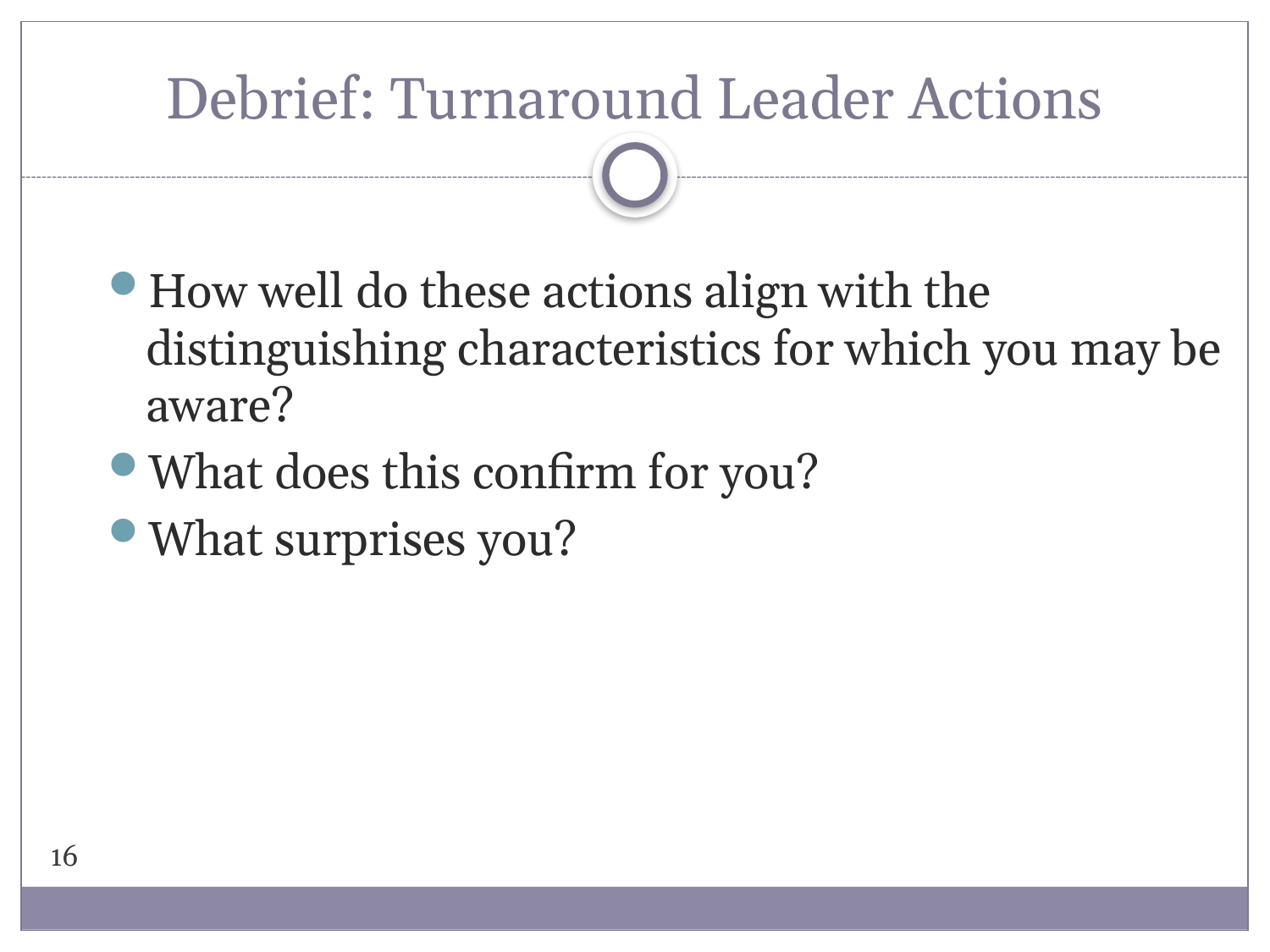

# Debrief: Turnaround Leader Actions
How well do these actions align with the distinguishing characteristics for which you may be aware?
What does this confirm for you?
What surprises you?

16